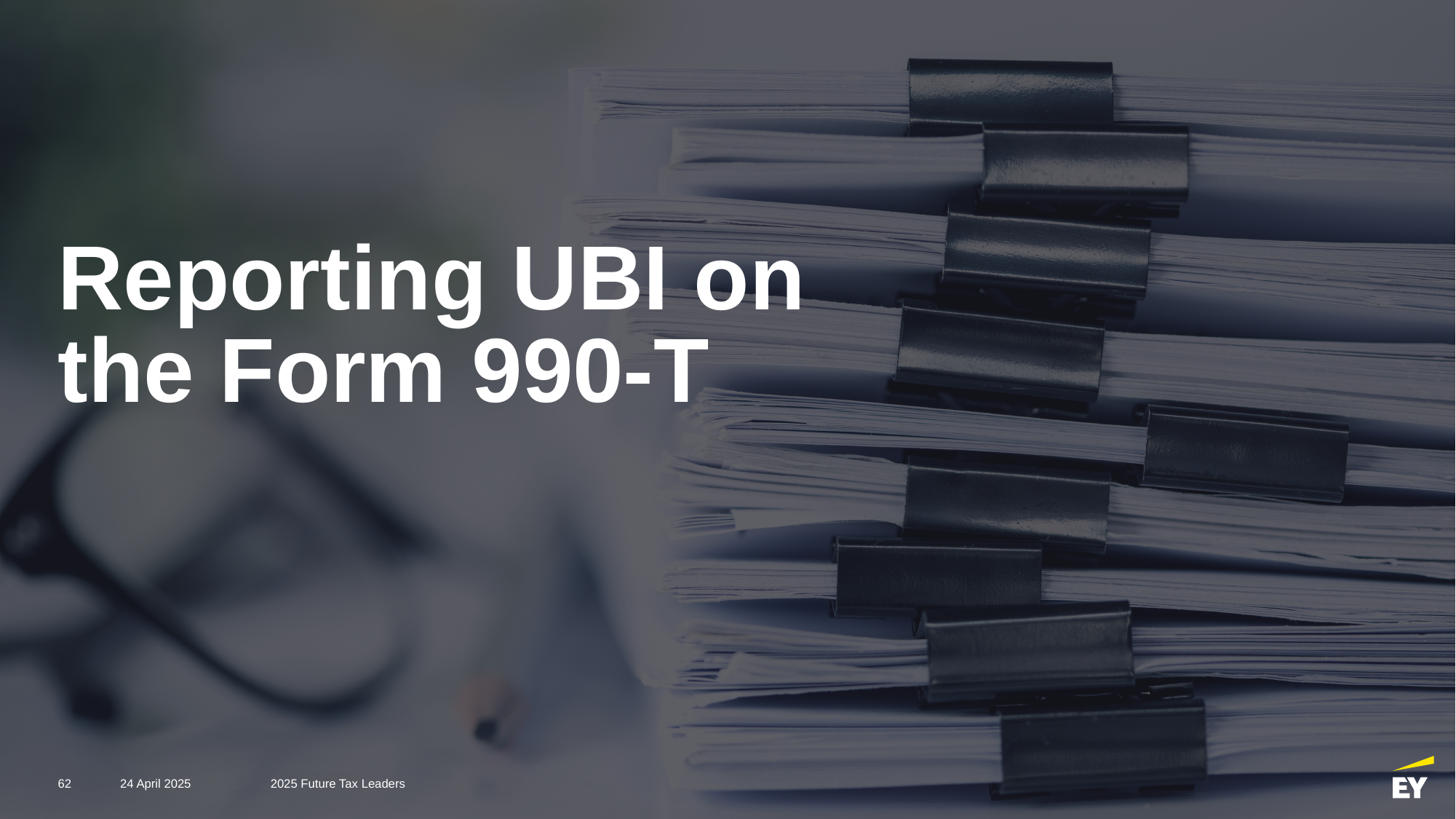

# Reporting UBI on the Form 990-T